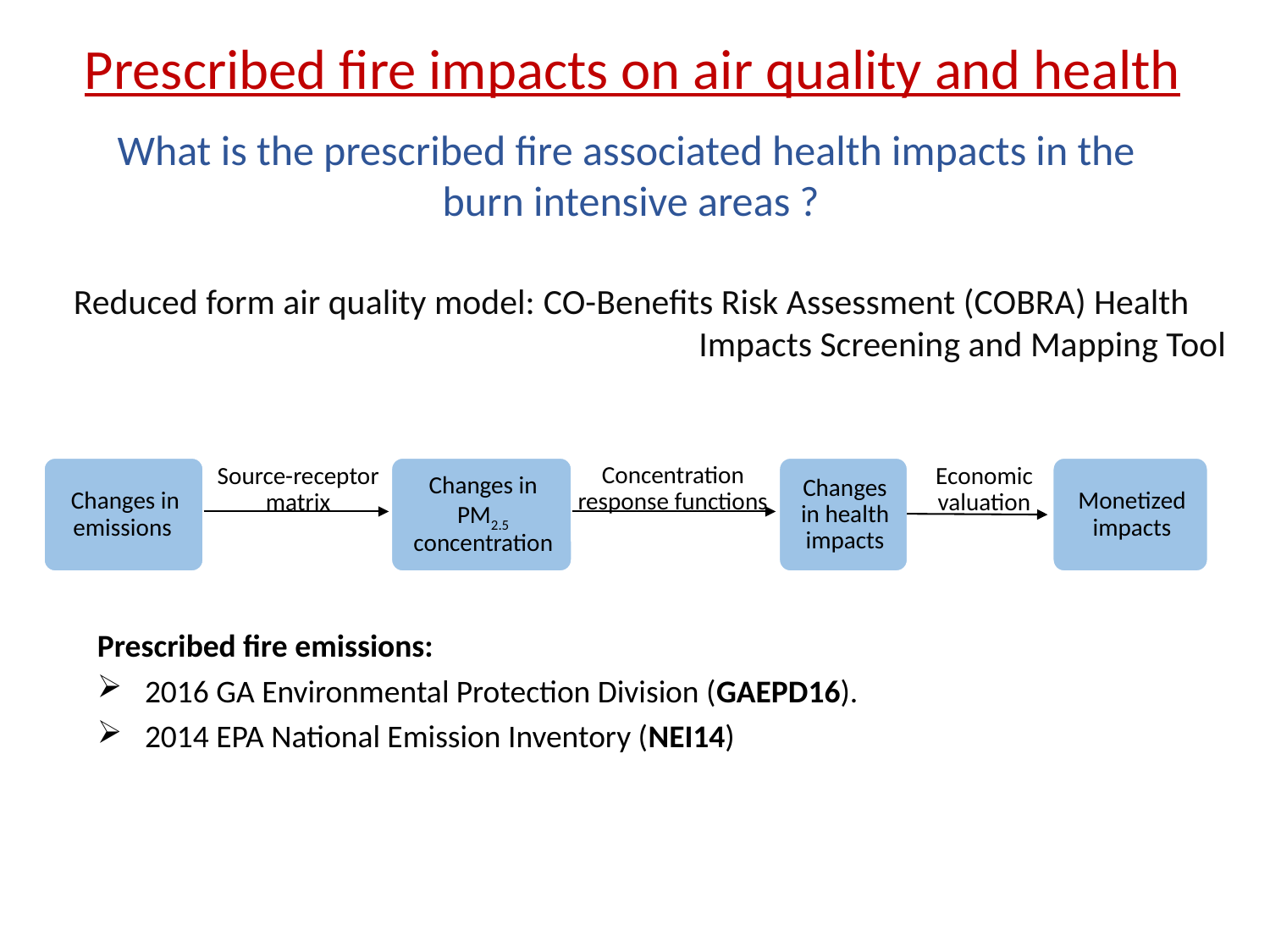

Prescribed fire impacts on air quality and health

What is the prescribed fire associated health impacts in the
burn intensive areas ?
Reduced form air quality model: CO-Benefits Risk Assessment (COBRA) Health 						 Impacts Screening and Mapping Tool
Concentration response functions
Source-receptor matrix
Economic valuation
Changes in emissions

Changes in PM2.5 concentration

Changes in health impacts

Monetized impacts
Prescribed fire emissions:
2016 GA Environmental Protection Division (GAEPD16).
2014 EPA National Emission Inventory (NEI14)